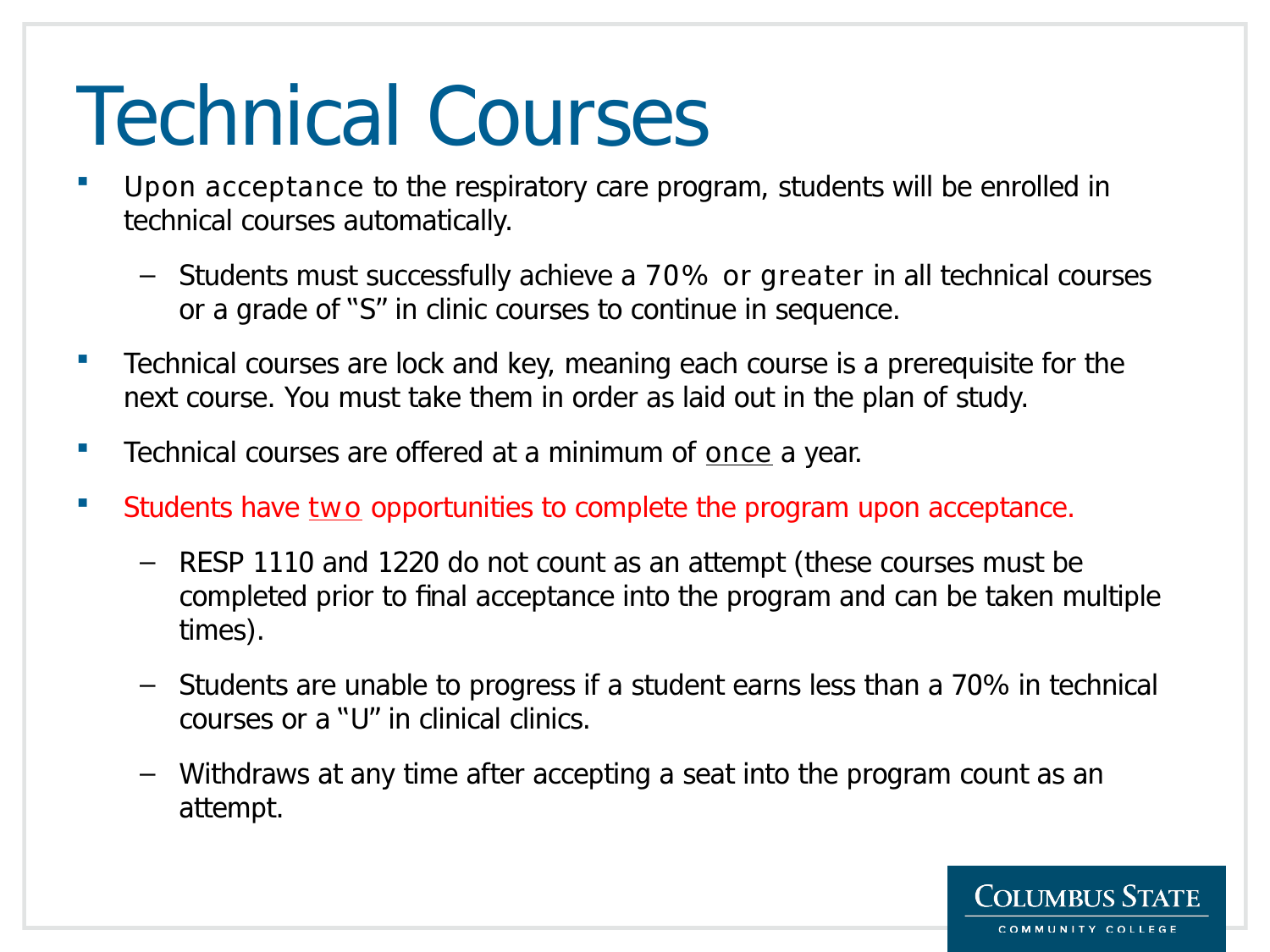

# Technical Courses
Upon acceptance to the respiratory care program, students will be enrolled in technical courses automatically.
Students must successfully achieve a 70% or greater in all technical courses or a grade of “S” in clinic courses to continue in sequence.
Technical courses are lock and key, meaning each course is a prerequisite for the next course. You must take them in order as laid out in the plan of study.
Technical courses are offered at a minimum of once a year.
Students have two opportunities to complete the program upon acceptance.
RESP 1110 and 1220 do not count as an attempt (these courses must be completed prior to final acceptance into the program and can be taken multiple times).
Students are unable to progress if a student earns less than a 70% in technical courses or a “U” in clinical clinics.
Withdraws at any time after accepting a seat into the program count as an attempt.